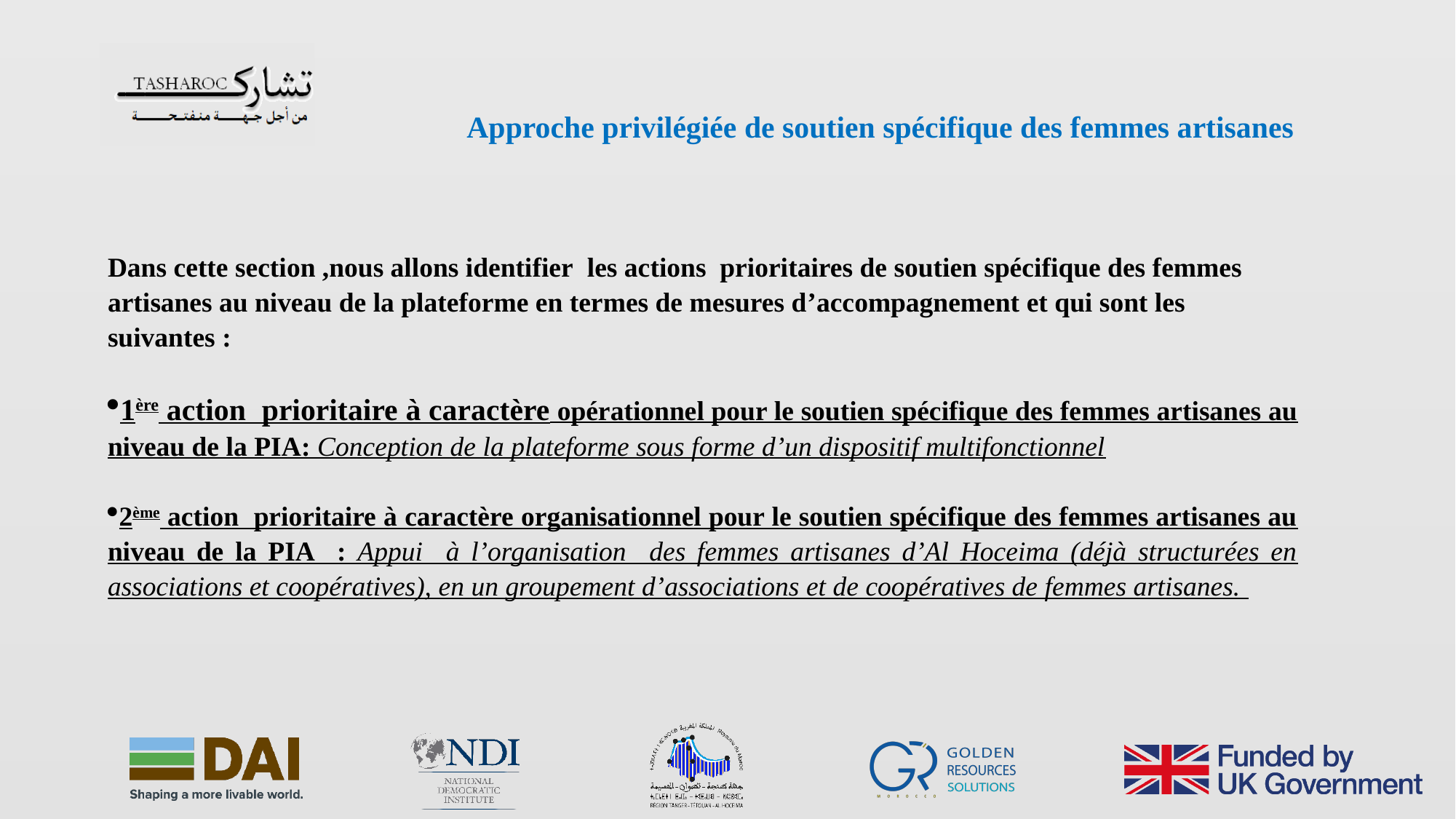

Approche privilégiée de soutien spécifique des femmes artisanes

Dans cette section ,nous allons identifier  les actions  prioritaires de soutien spécifique des femmes artisanes au niveau de la plateforme en termes de mesures d’accompagnement et qui sont les suivantes :

1ère action  prioritaire à caractère opérationnel pour le soutien spécifique des femmes artisanes au niveau de la PIA: Conception de la plateforme sous forme d’un dispositif multifonctionnel

2ème action  prioritaire à caractère organisationnel pour le soutien spécifique des femmes artisanes au niveau de la PIA  : Appui  à l’organisation  des femmes artisanes d’Al Hoceima (déjà structurées en associations et coopératives), en un groupement d’associations et de coopératives de femmes artisanes.